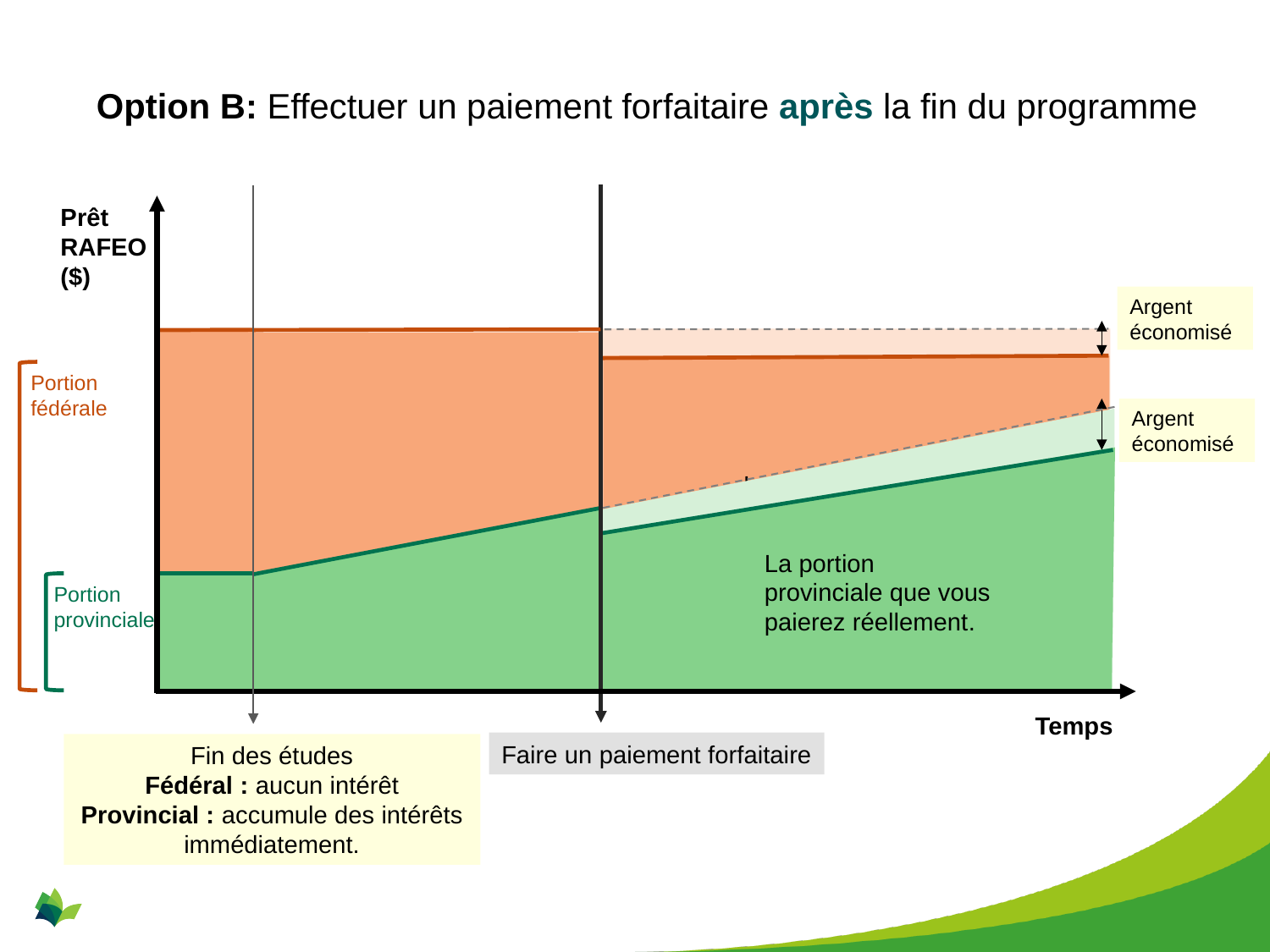

Option B: Effectuer un paiement forfaitaire après la fin du programme

Prêt RAFEO ($)
Temps
Argent
économisé

Portion
fédérale
Argent
économisé

La portion fédérale que vous auriez payée.

La portion fédérale que vous paierez réellement.

La portion provincial que vous auriez payée.
La portion provinciale que vous paierez réellement.

Portion
provinciale

Faire un paiement forfaitaire
Fin des études
Fédéral : aucun intérêt
Provincial : accumule des intérêts immédiatement.